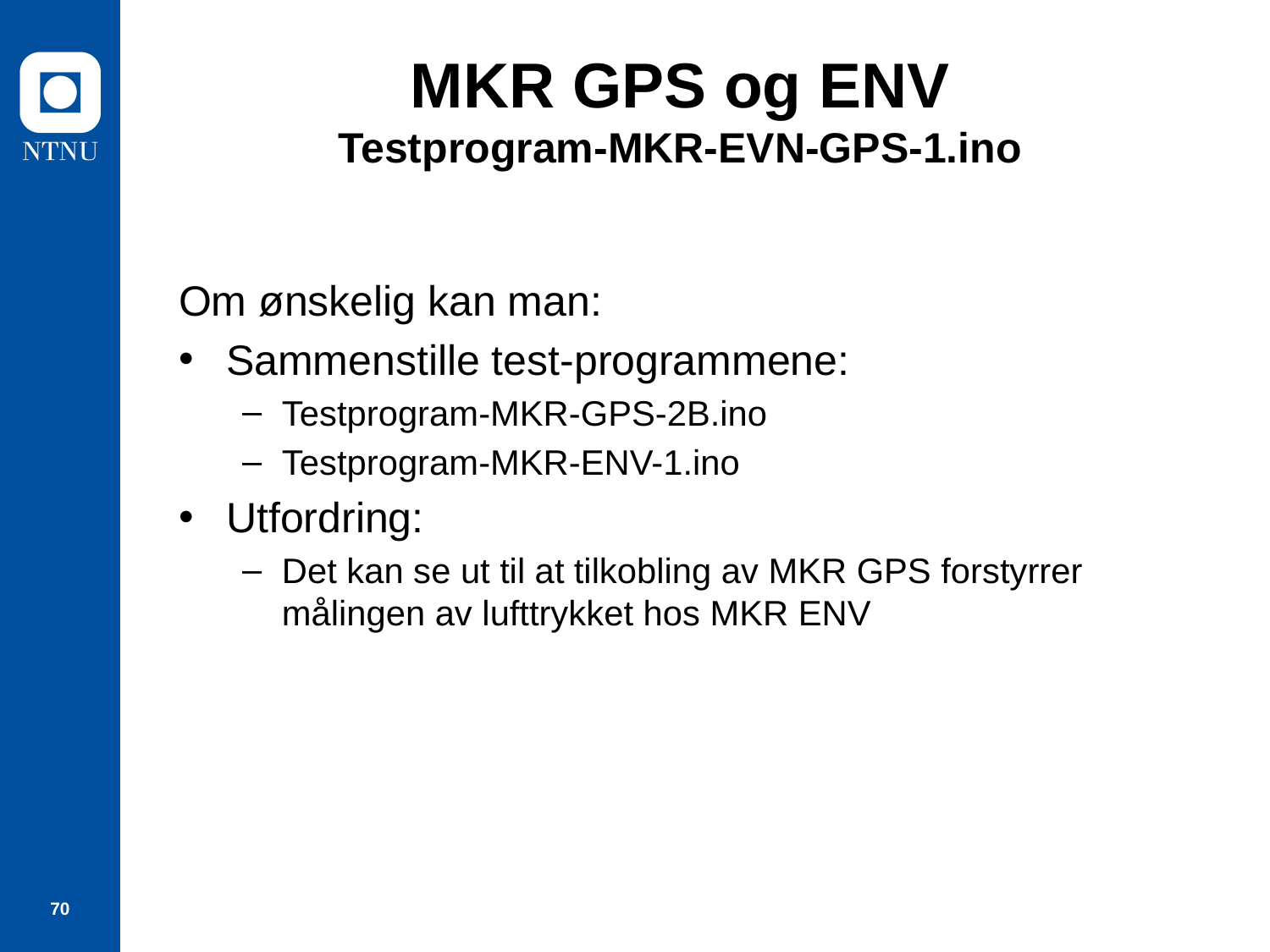

# MKR GPS og ENV Testprogram-MKR-EVN-GPS-1.ino
Om ønskelig kan man:
Sammenstille test-programmene:
Testprogram-MKR-GPS-2B.ino
Testprogram-MKR-ENV-1.ino
Utfordring:
Det kan se ut til at tilkobling av MKR GPS forstyrrer målingen av lufttrykket hos MKR ENV